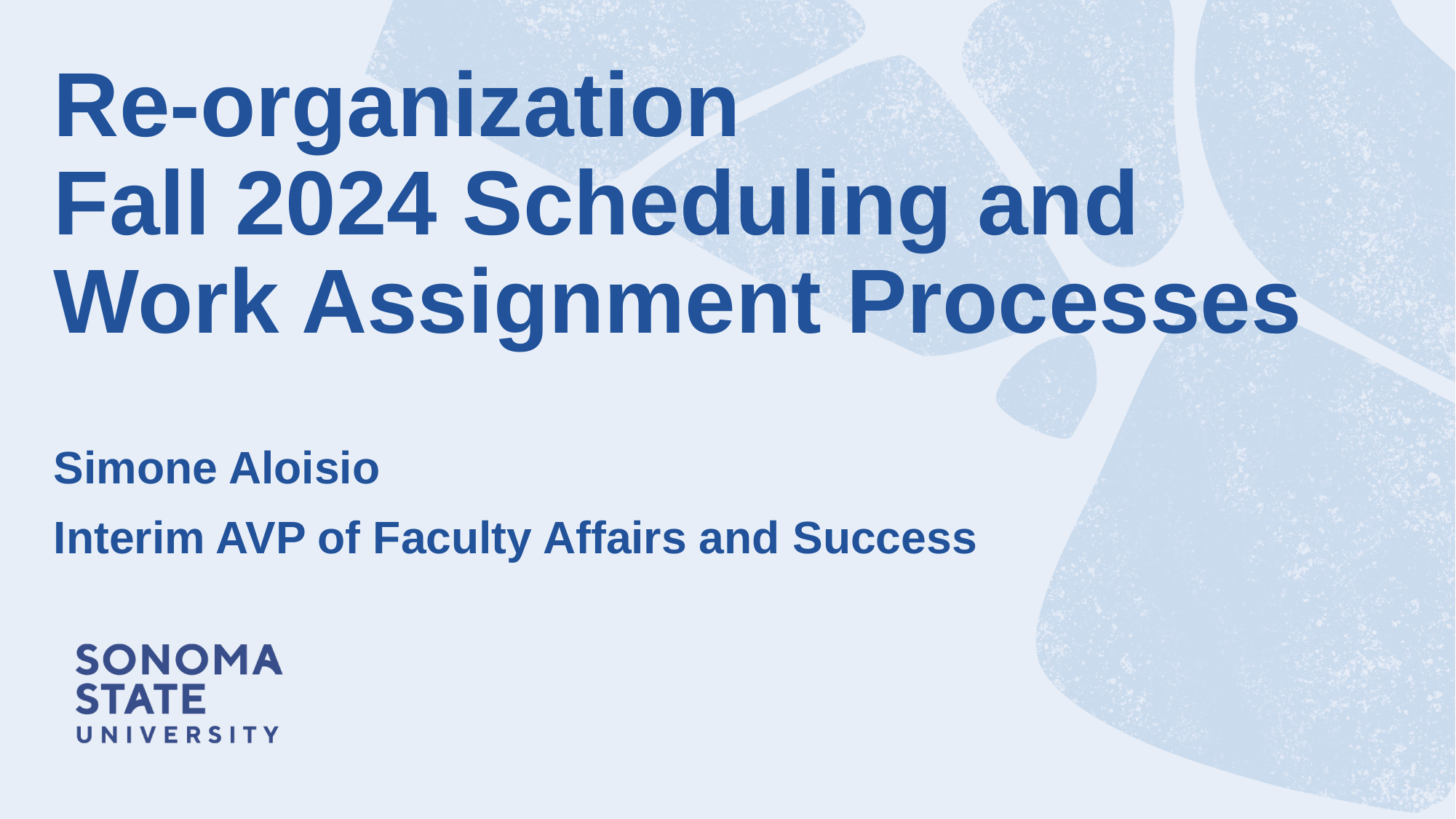

# Re-organization Fall 2024 Scheduling and Work Assignment Processes
Simone Aloisio
Interim AVP of Faculty Affairs and Success